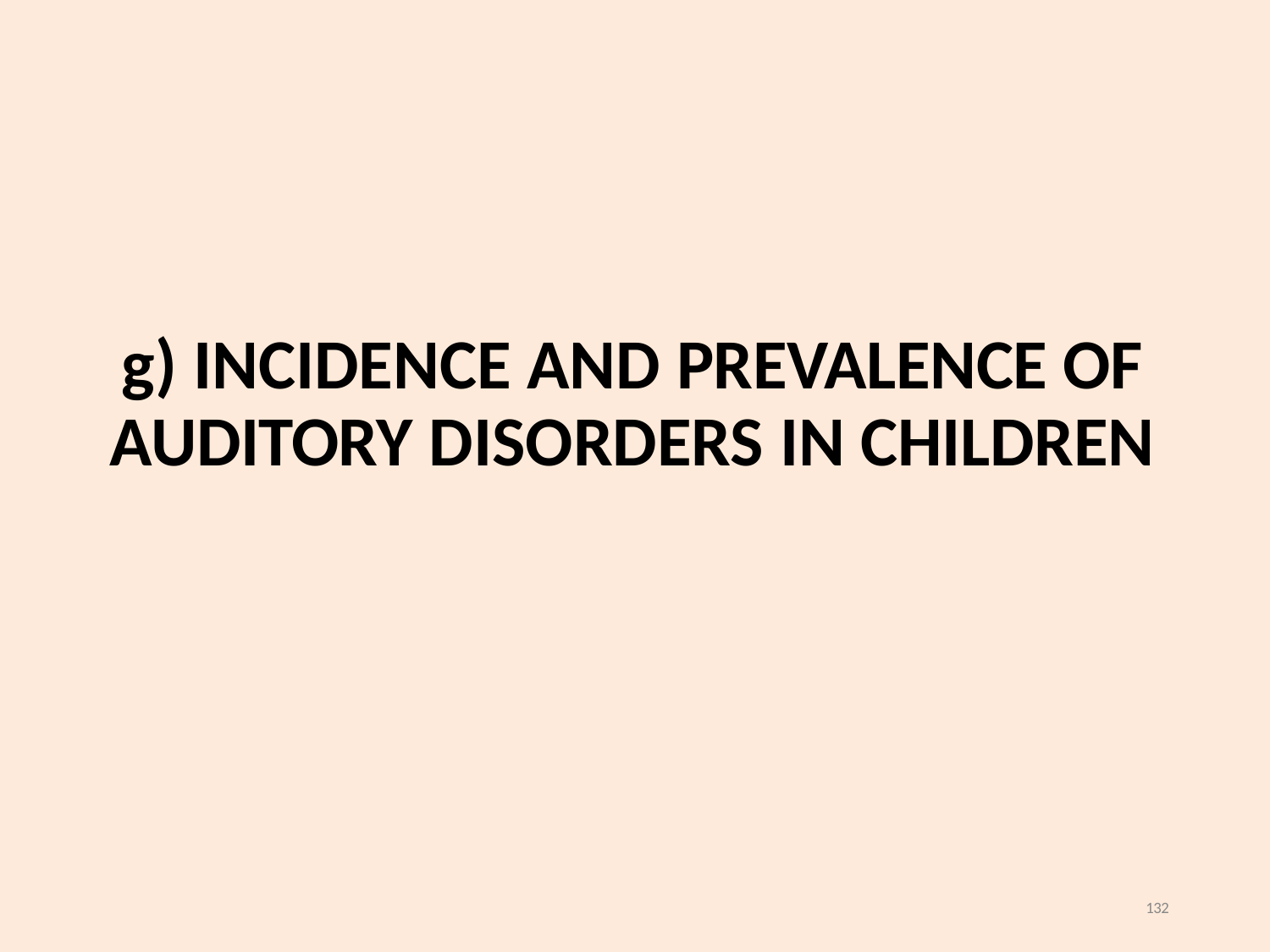

# g) INCIDENCE AND PREVALENCE OF AUDITORY DISORDERS IN CHILDREN
132